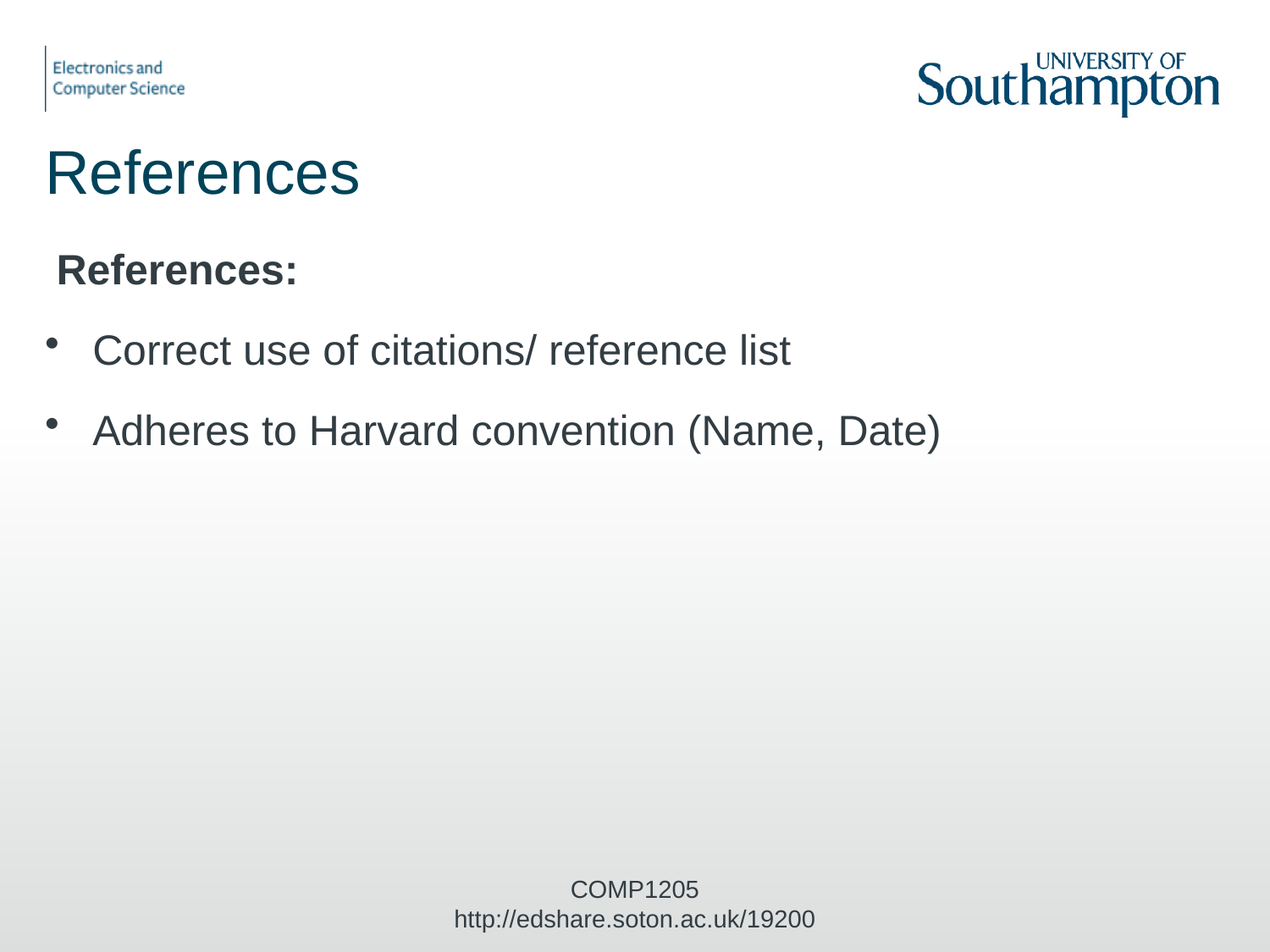

# References
References:
Correct use of citations/ reference list
Adheres to Harvard convention (Name, Date)

COMP1205 http://edshare.soton.ac.uk/19200